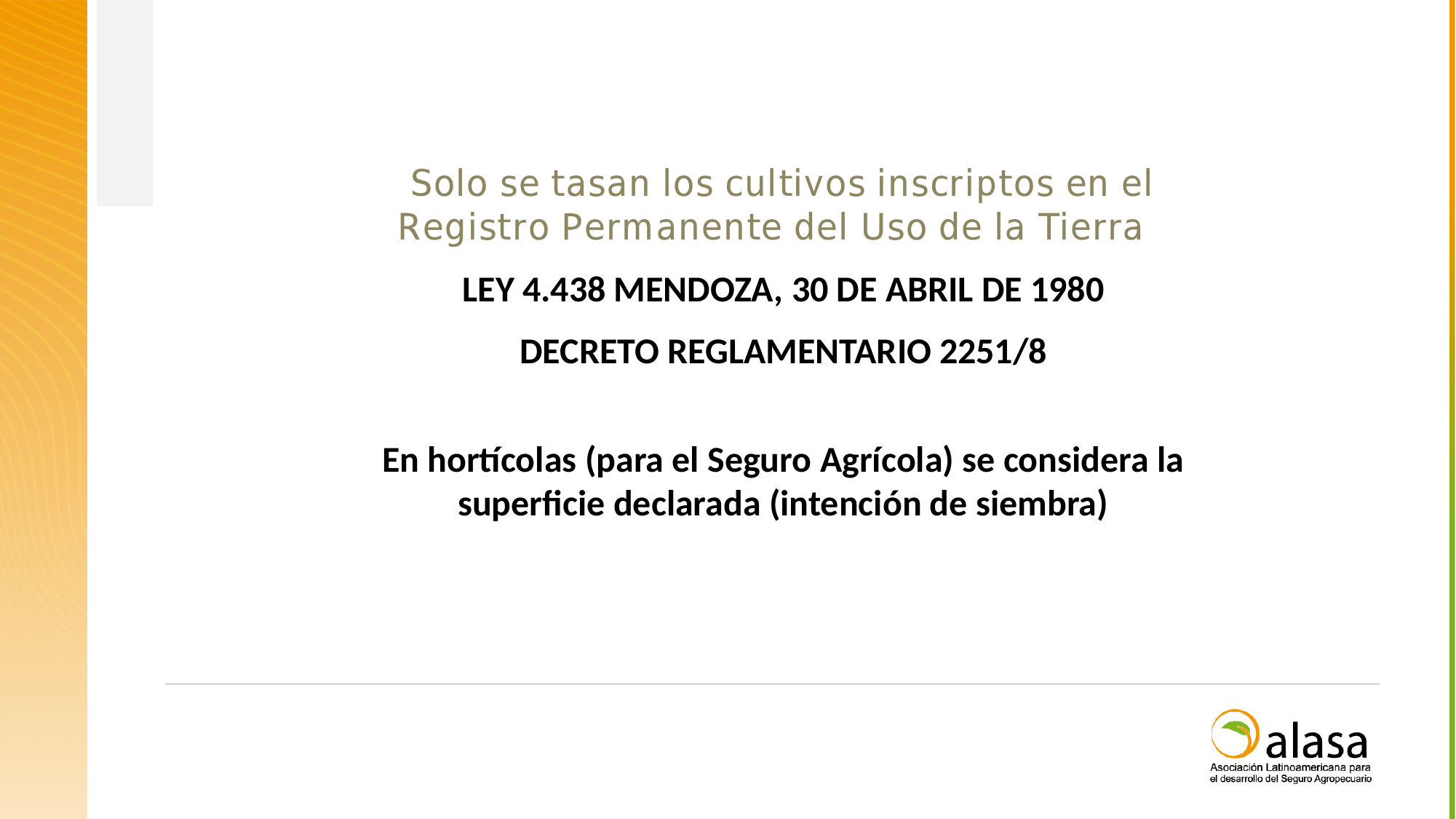

Solo se tasan los cultivos inscriptos en el Registro Permanente del Uso de la Tierra
LEY 4.438 MENDOZA, 30 DE ABRIL DE 1980
DECRETO REGLAMENTARIO 2251/8

En hortícolas (para el Seguro Agrícola) se considera la superficie declarada (intención de siembra)